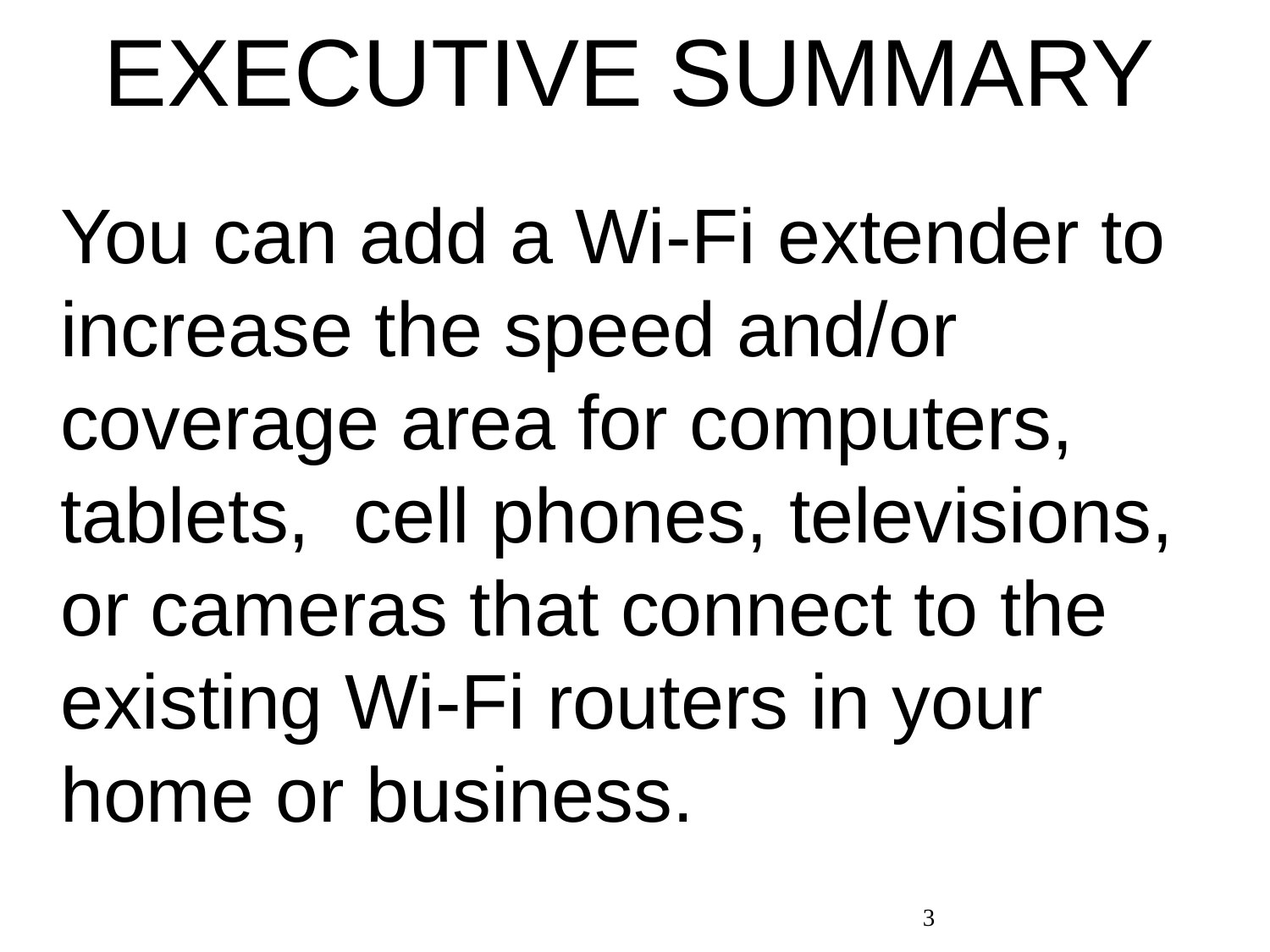

# EXECUTIVE SUMMARY
You can add a Wi-Fi extender to increase the speed and/or coverage area for computers, tablets,  cell phones, televisions, or cameras that connect to the existing Wi-Fi routers in your home or business.
3